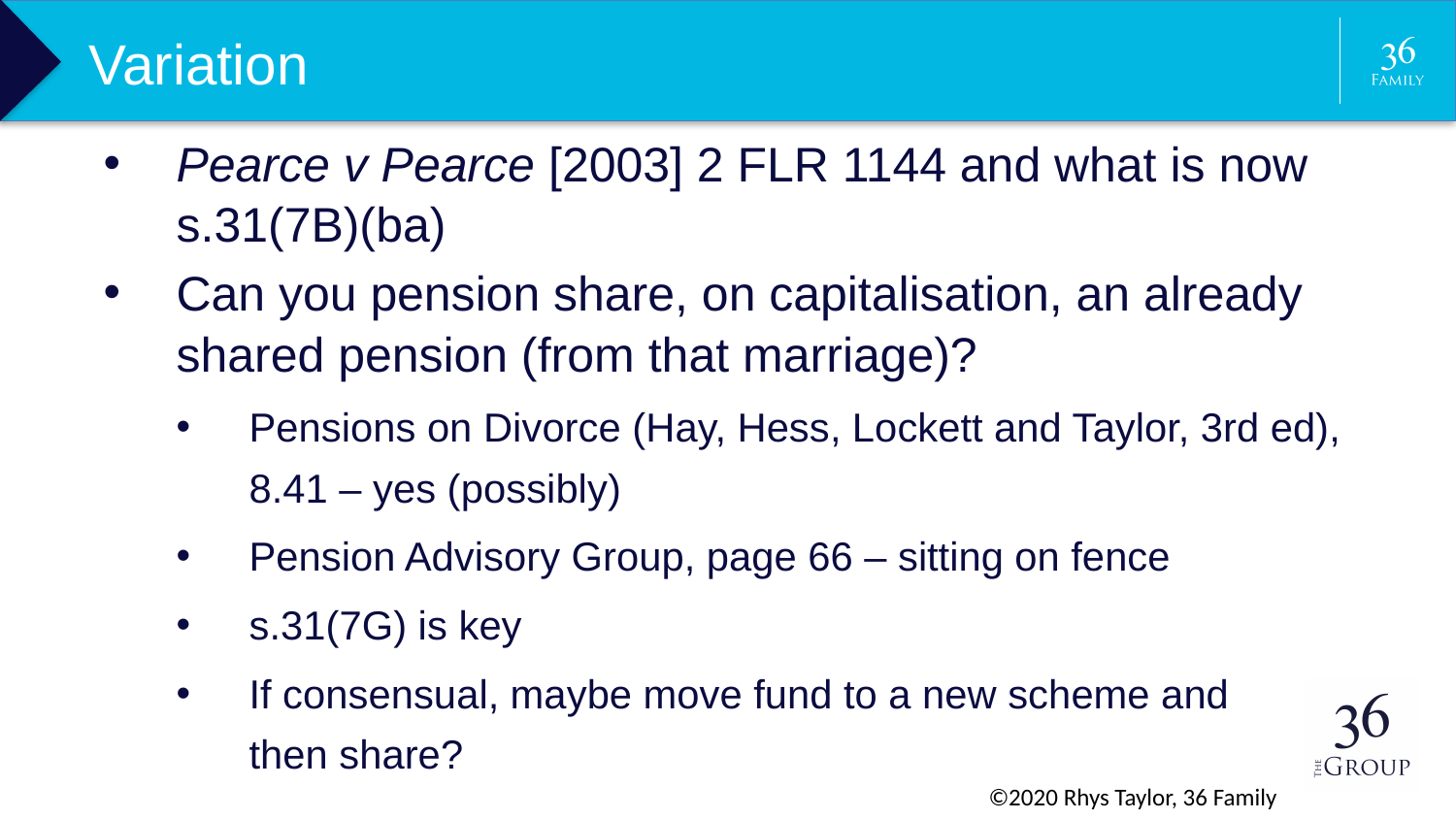

Variation

Pearce v Pearce [2003] 2 FLR 1144 and what is now s.31(7B)(ba)
Can you pension share, on capitalisation, an already shared pension (from that marriage)?
Pensions on Divorce (Hay, Hess, Lockett and Taylor, 3rd ed), 8.41 – yes (possibly)
Pension Advisory Group, page 66 – sitting on fence
s.31(7G) is key
If consensual, maybe move fund to a new scheme and
then share?
©2020 Rhys Taylor, 36 Family